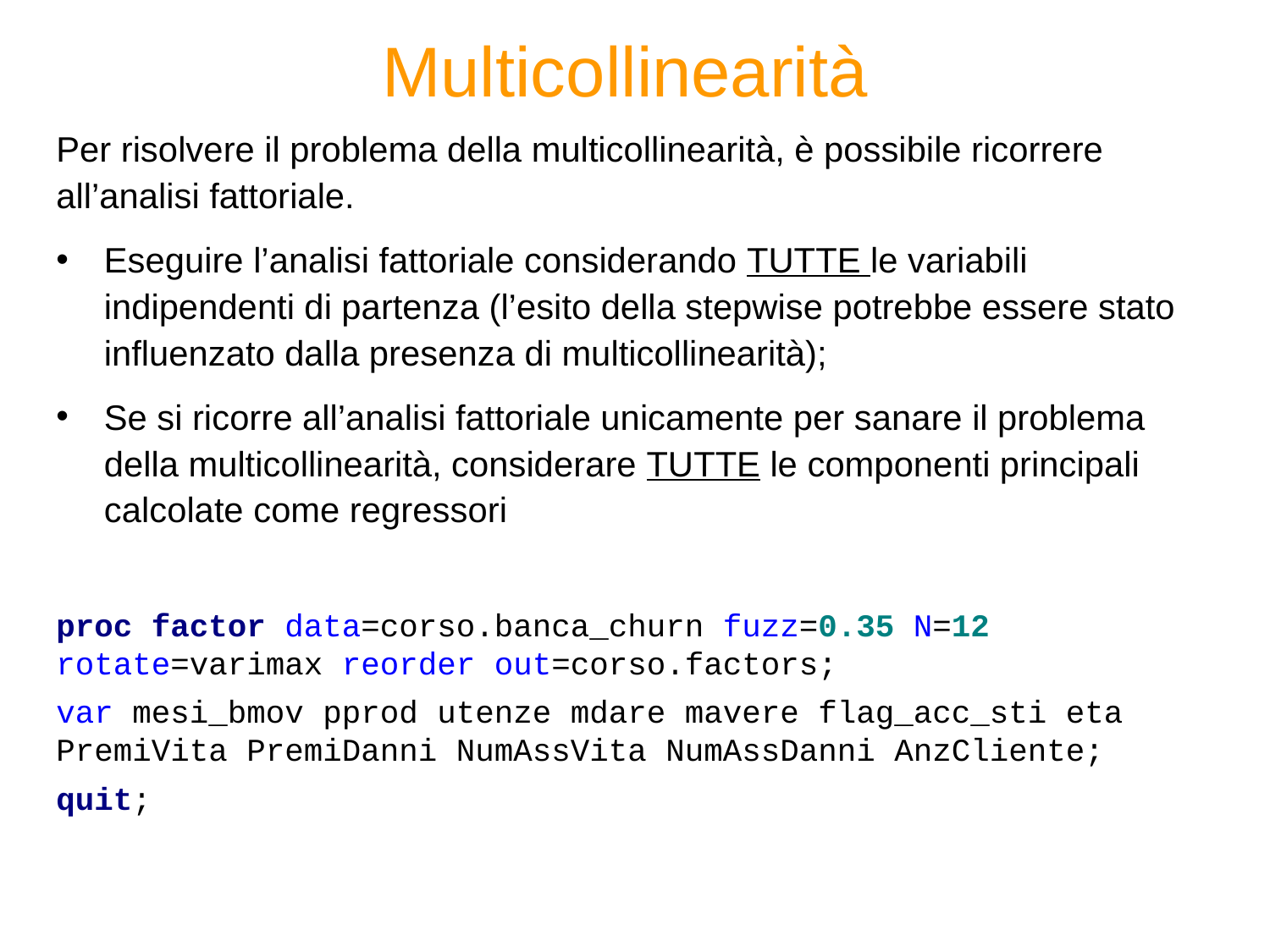

# Multicollinearità
Per risolvere il problema della multicollinearità, è possibile ricorrere all’analisi fattoriale.
Eseguire l’analisi fattoriale considerando TUTTE le variabili indipendenti di partenza (l’esito della stepwise potrebbe essere stato influenzato dalla presenza di multicollinearità);
Se si ricorre all’analisi fattoriale unicamente per sanare il problema della multicollinearità, considerare TUTTE le componenti principali calcolate come regressori

proc factor data=corso.banca_churn fuzz=0.35 N=12 rotate=varimax reorder out=corso.factors;
var mesi_bmov pprod utenze mdare mavere flag_acc_sti eta PremiVita PremiDanni NumAssVita NumAssDanni AnzCliente;
quit;